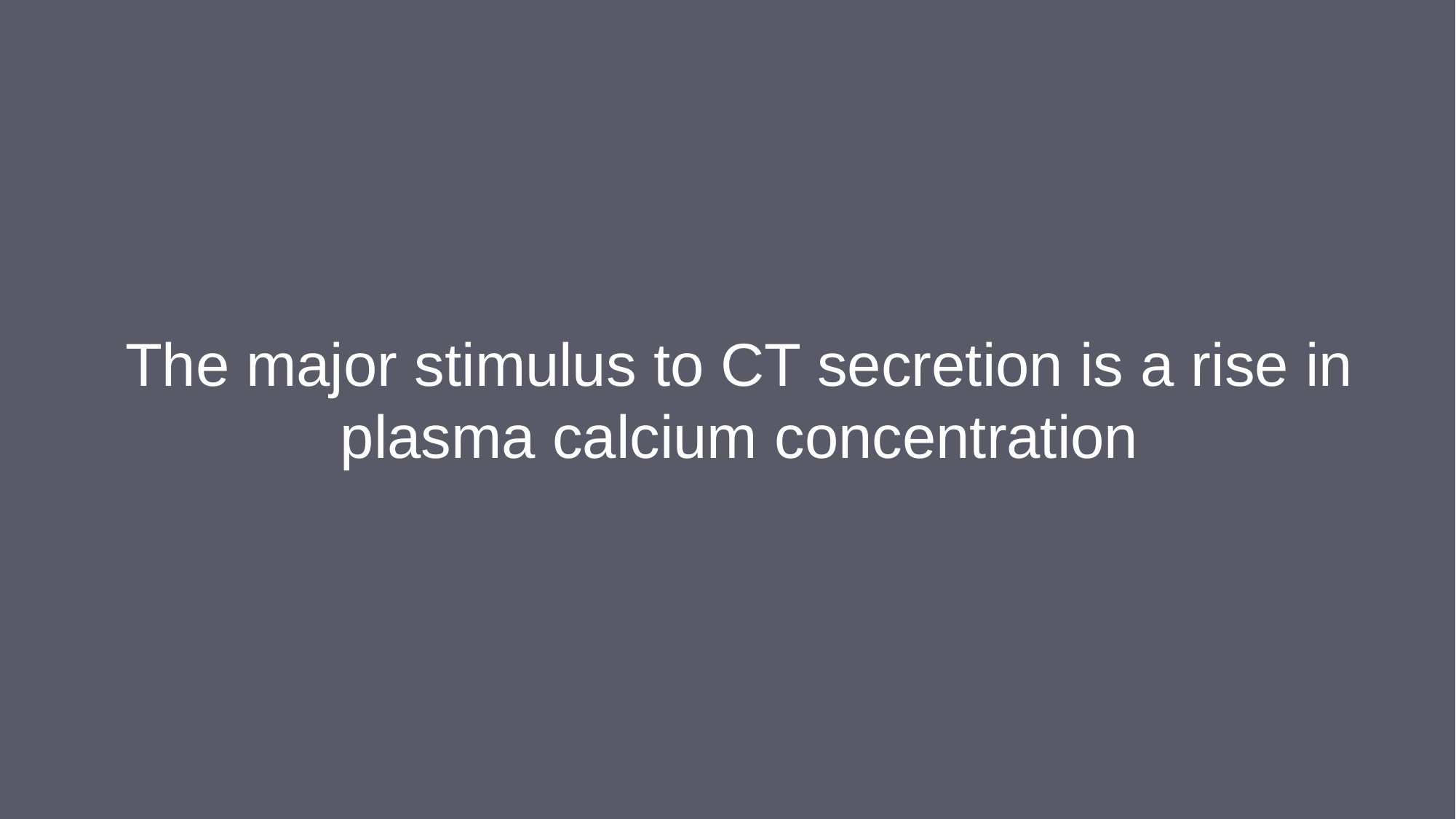

#
The major stimulus to CT secretion is a rise in plasma calcium concentration